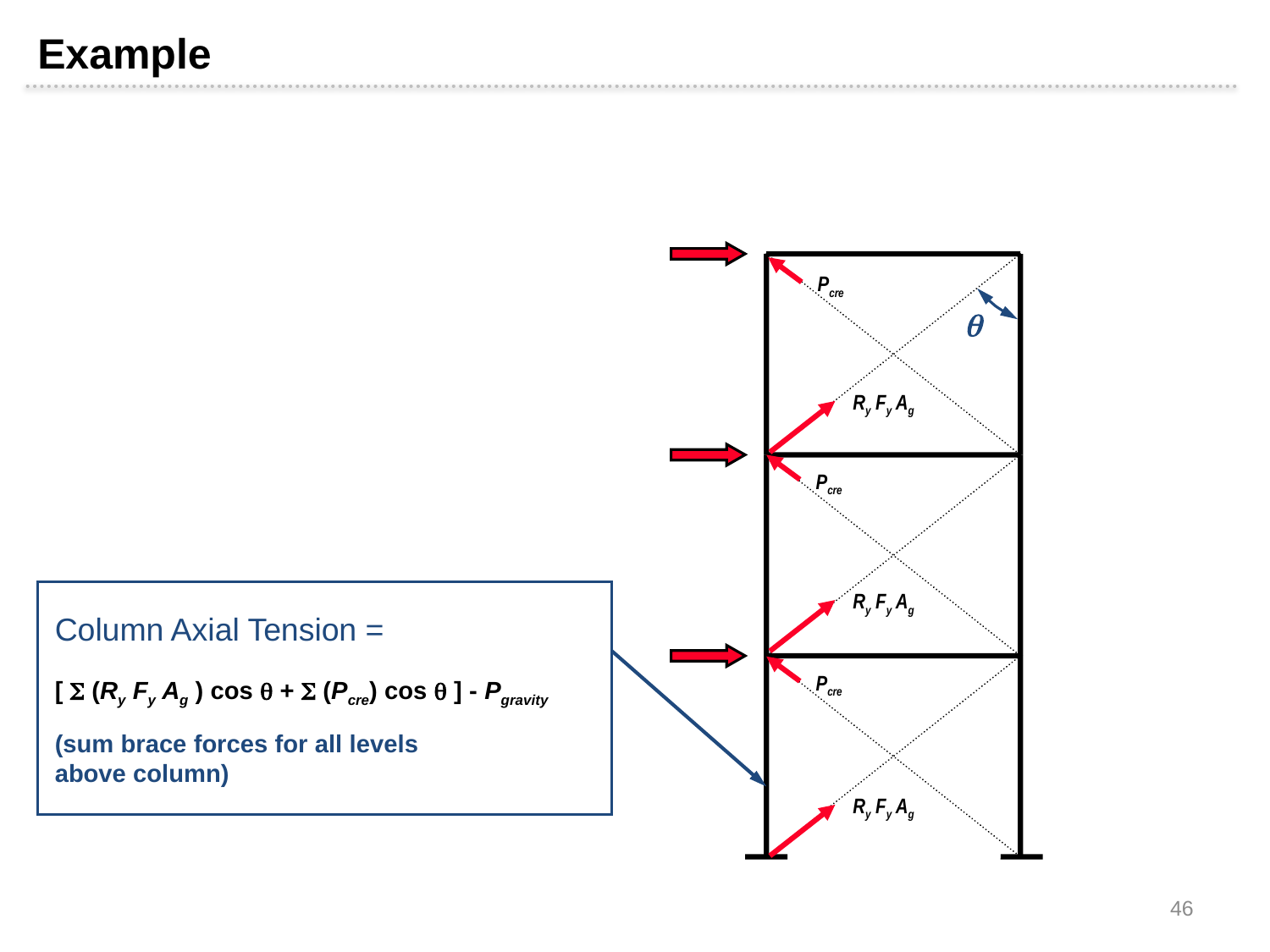

Example

Pcre
θ
Ry Fy Ag

Pcre

Ry Fy Ag

Column Axial Tension =

Pcre
[ Σ (Ry Fy Ag ) cos θ + Σ (Pcre) cos θ ] - Pgravity
(sum brace forces for all levels above column)
Ry Fy Ag

46